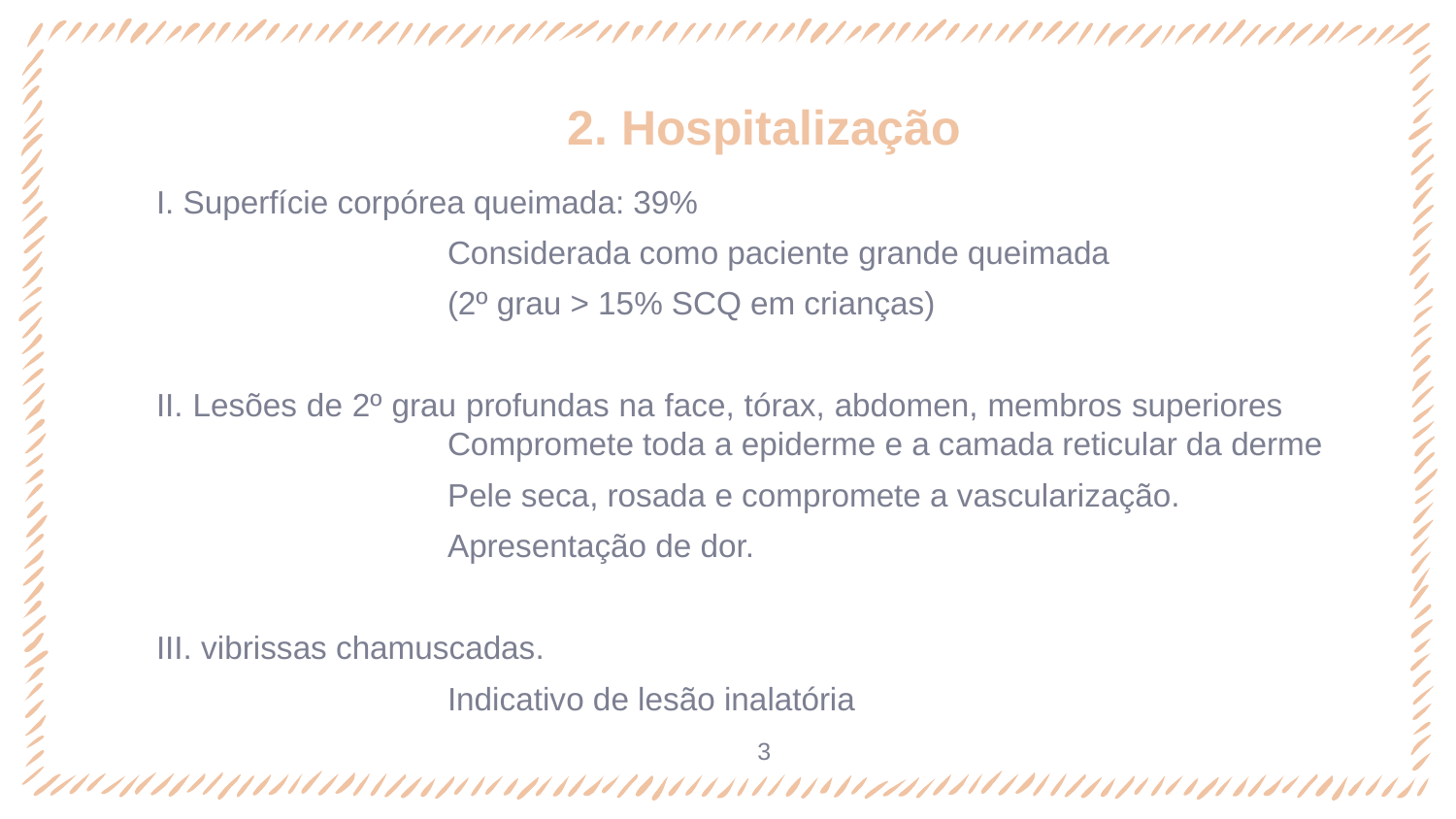

# 2. Hospitalização
I. Superfície corpórea queimada: 39%
		Considerada como paciente grande queimada
		(2º grau > 15% SCQ em crianças)

II. Lesões de 2º grau profundas na face, tórax, abdomen, membros superiores 			Compromete toda a epiderme e a camada reticular da derme
		Pele seca, rosada e compromete a vascularização.
		Apresentação de dor.

III. vibrissas chamuscadas.
		Indicativo de lesão inalatória

3